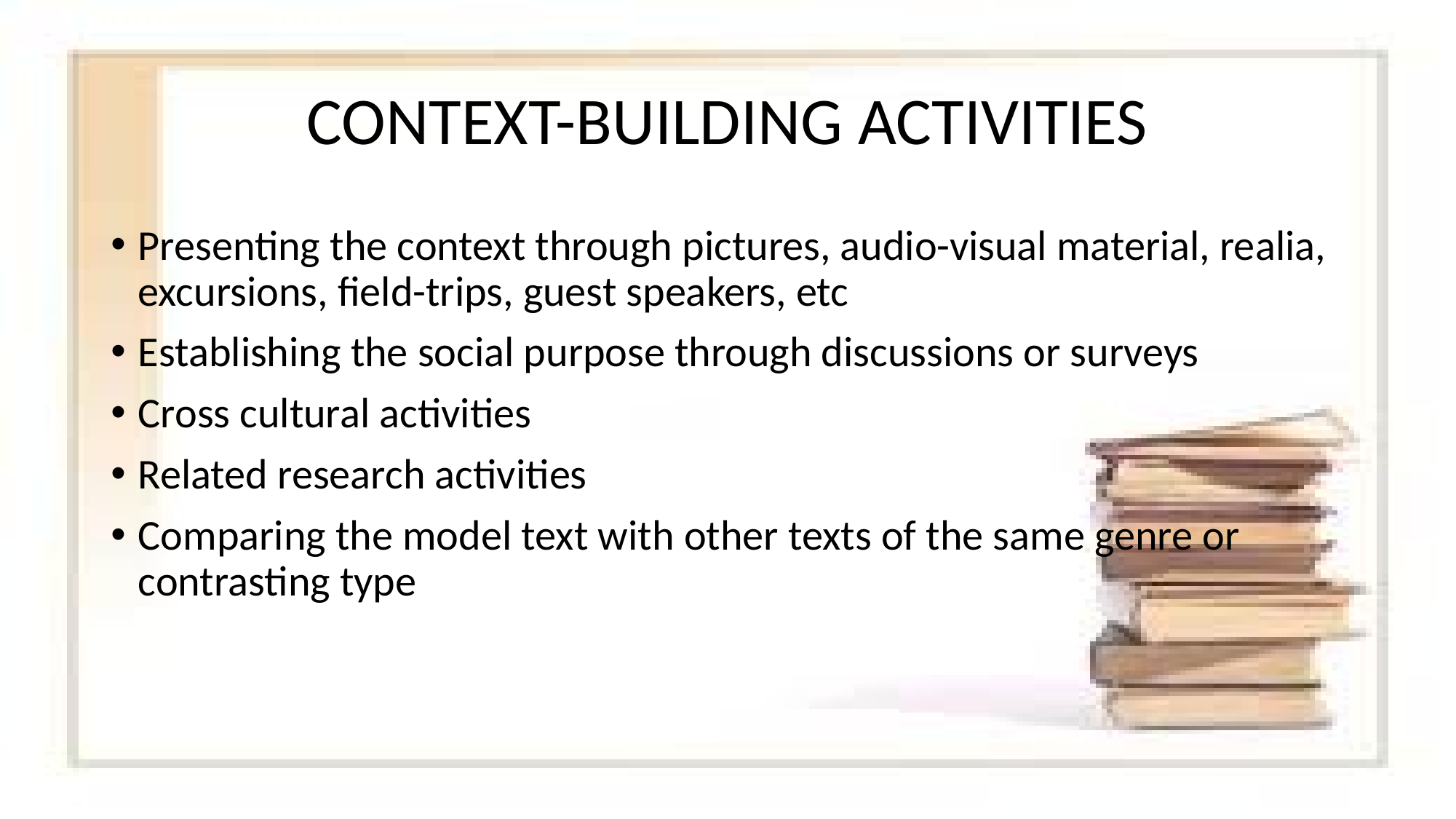

# CONTEXT-BUILDING ACTIVITIES
Presenting the context through pictures, audio-visual material, realia, excursions, field-trips, guest speakers, etc
Establishing the social purpose through discussions or surveys
Cross cultural activities
Related research activities
Comparing the model text with other texts of the same genre or contrasting type